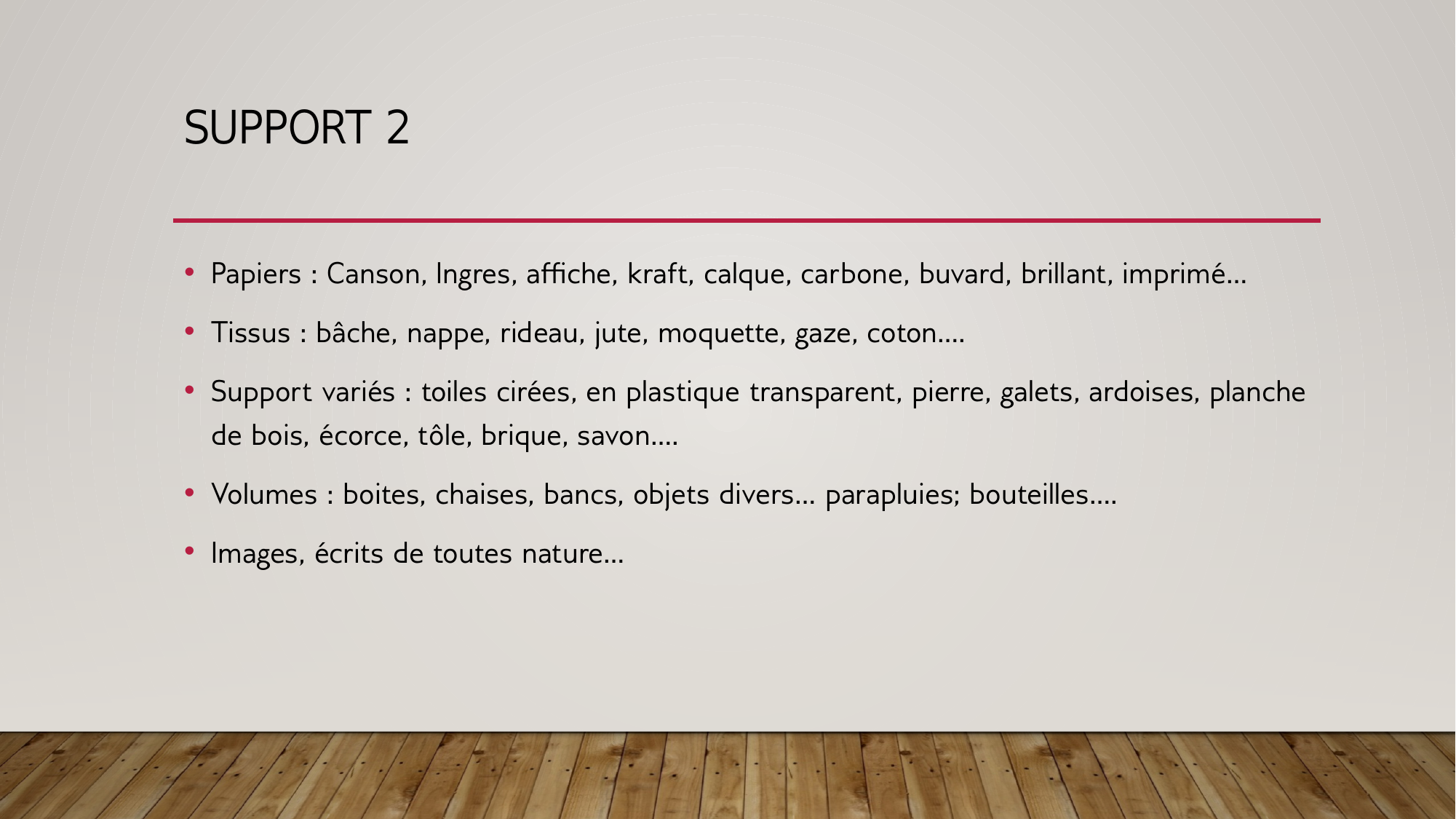

# Support 2
Papiers : Canson, Ingres, affiche, kraft, calque, carbone, buvard, brillant, imprimé…
Tissus : bâche, nappe, rideau, jute, moquette, gaze, coton….
Support variés : toiles cirées, en plastique transparent, pierre, galets, ardoises, planche de bois, écorce, tôle, brique, savon….
Volumes : boites, chaises, bancs, objets divers… parapluies; bouteilles….
Images, écrits de toutes nature…